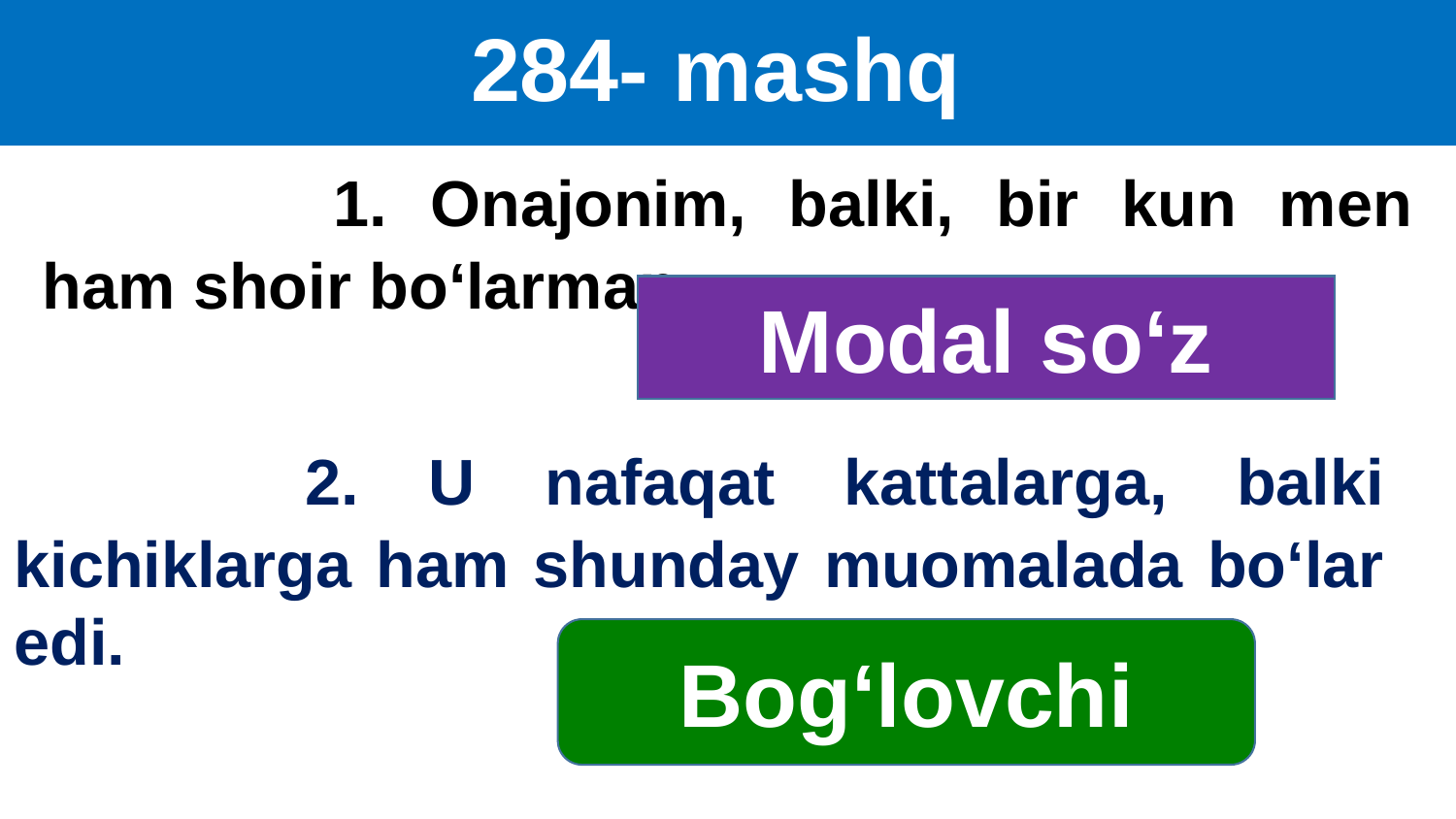

# 284- mashq
		1. Onajonim, balki, bir kun men ham shoir bo‘larman.
Modal so‘z
		2. U nafaqat kattalarga, balki kichiklarga ham shunday muomalada bo‘lar edi.
Bog‘lovchi